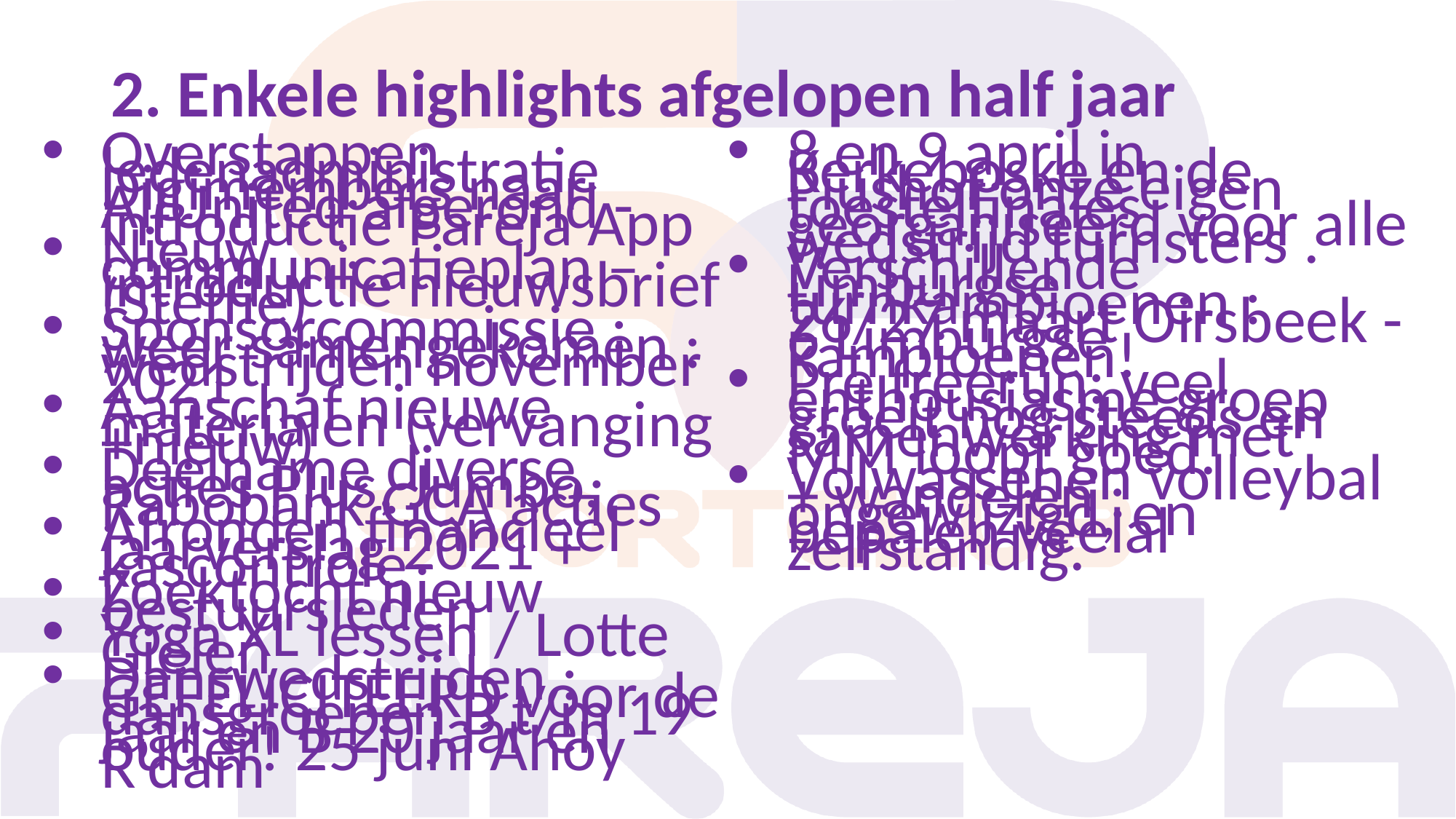

# 2. Enkele highlights afgelopen half jaar
Overstappen ledenadministratie Digimembers naar AllUnited afgerond - introductie Pareja App
Nieuw communicatieplan – introductie nieuwsbrief (Steffie)
Sponsorcommissie : weer samengekomen : wedstrijden november 2021
Aanschaf nieuwe materialen (vervanging +nieuw)
Deelname diverse acties Plus, Jumbo, Rabobank GCA acties
Afronden financieel jaarverslag 2021 + kascontrole
Zoektocht nieuw bestuursleden
Yoga XL lessen / Lotte Gielen
Danswedstrijden : GEFELICITEERD voor de dansgroepen B t/m 19 jaar en B 20 jaar en ouder! 25 juni Ahoy R’dam
8 en 9 april in Kerkeboske en de Piushof onze eigen toestelfinales georganiseerd voor alle wedstrijd turnsters .
Verschillende Limburgse turnkampioenen : 26/27 maart Oirsbeek - 6 Limburgse kampioenen!
Pre freerun: veel enthousiasme groep groeit nog steeds en samenwerking met MM loopt goed.
Volwassenen volleybal + wandelen : ongewijzigd, en bepalen veelal zelfstandig.